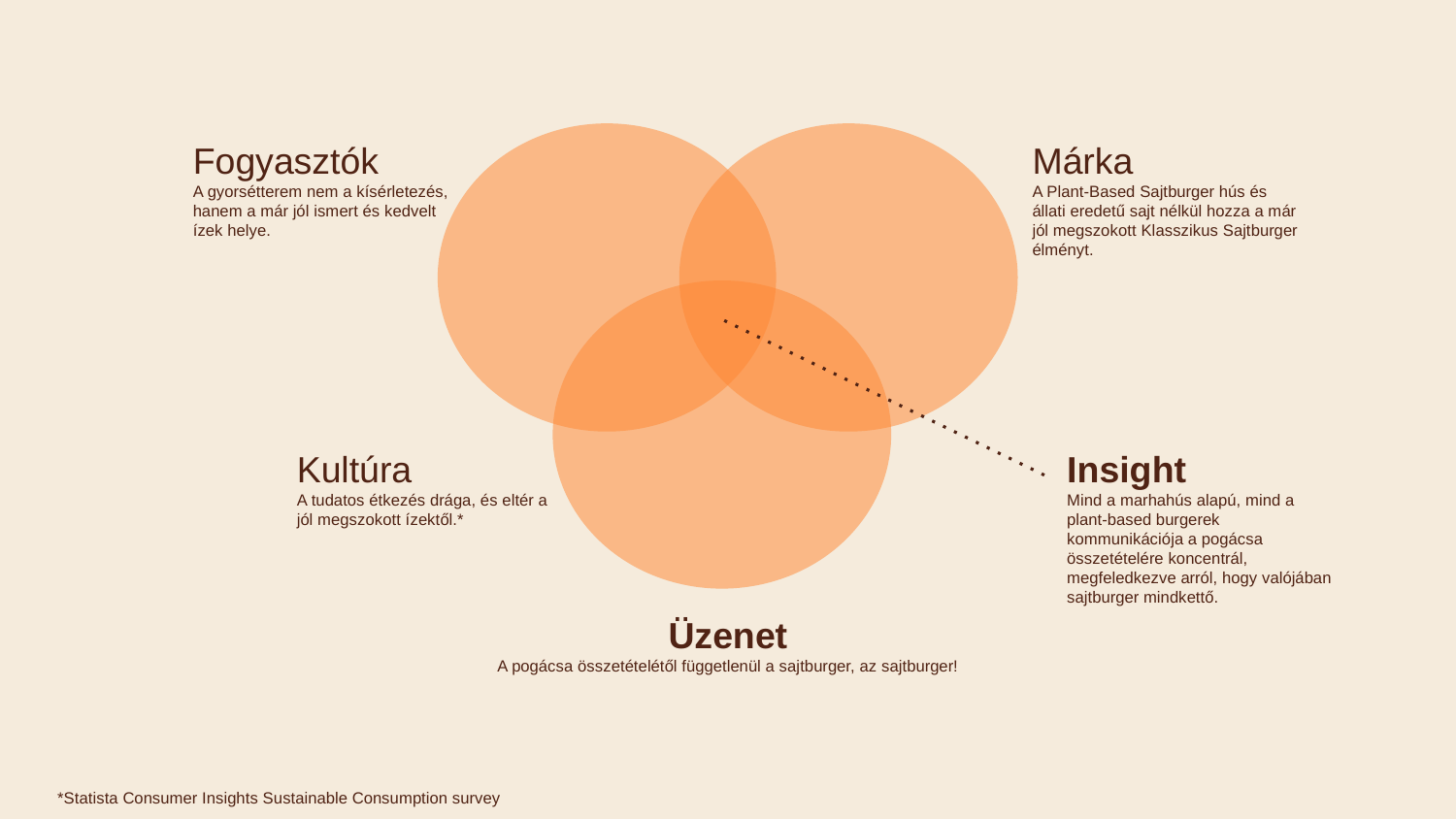

Fogyasztók
A gyorsétterem nem a kísérletezés, hanem a már jól ismert és kedvelt ízek helye.
Márka
A Plant-Based Sajtburger hús és állati eredetű sajt nélkül hozza a már jól megszokott Klasszikus Sajtburger élményt.

Kultúra
A tudatos étkezés drága, és eltér a jól megszokott ízektől.*
Insight
Mind a marhahús alapú, mind a plant-based burgerek kommunikációja a pogácsa összetételére koncentrál, megfeledkezve arról, hogy valójában sajtburger mindkettő.
Üzenet
A pogácsa összetételétől függetlenül a sajtburger, az sajtburger!
*Statista Consumer Insights Sustainable Consumption survey